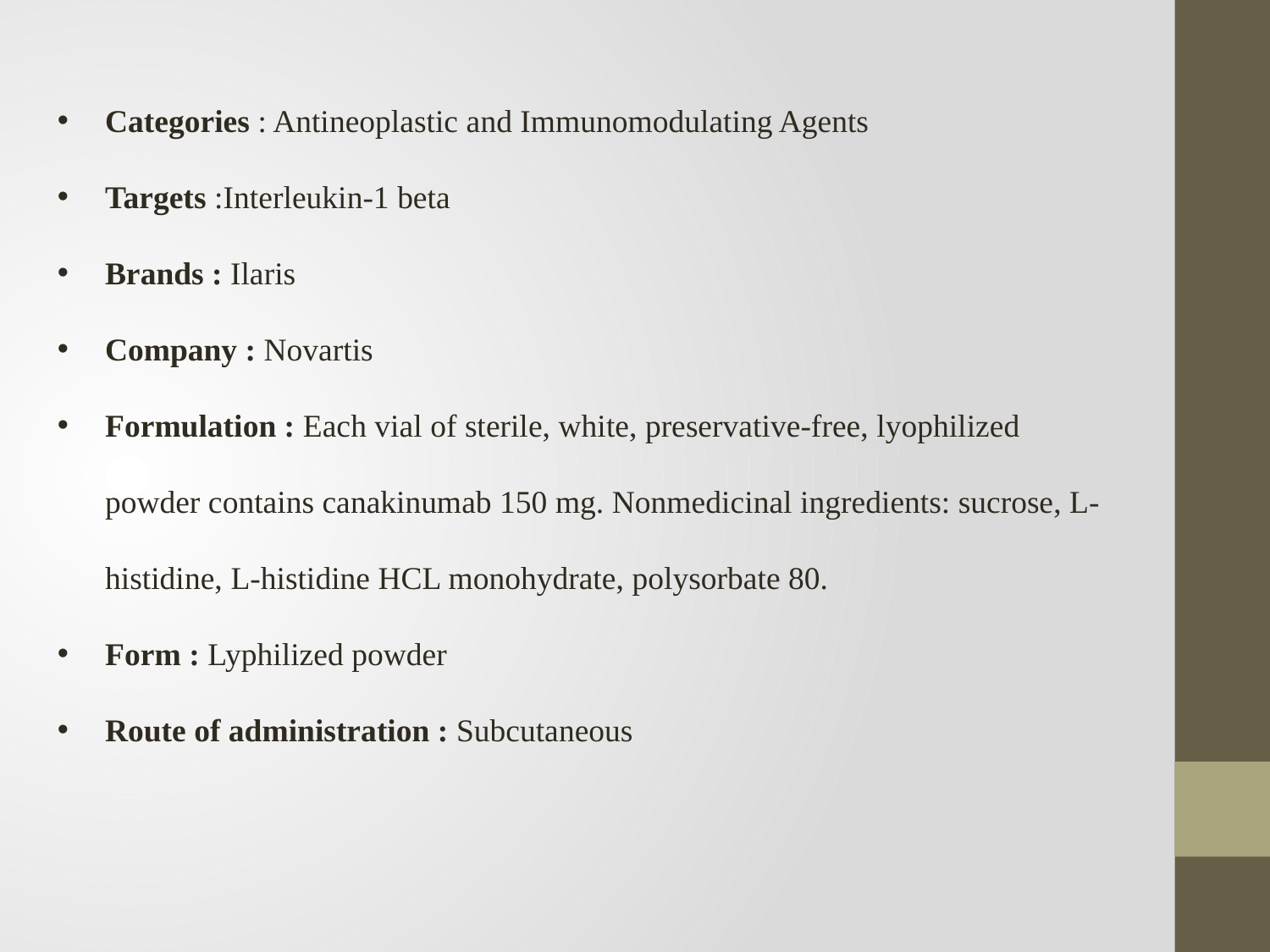

Categories : Antineoplastic and Immunomodulating Agents
Targets :Interleukin-1 beta
Brands : Ilaris
Company : Novartis
Formulation : Each vial of sterile, white, preservative-free, lyophilized powder contains canakinumab 150 mg. Nonmedicinal ingredients: sucrose, L-histidine, L-histidine HCL monohydrate, polysorbate 80.
Form : Lyphilized powder
Route of administration : Subcutaneous